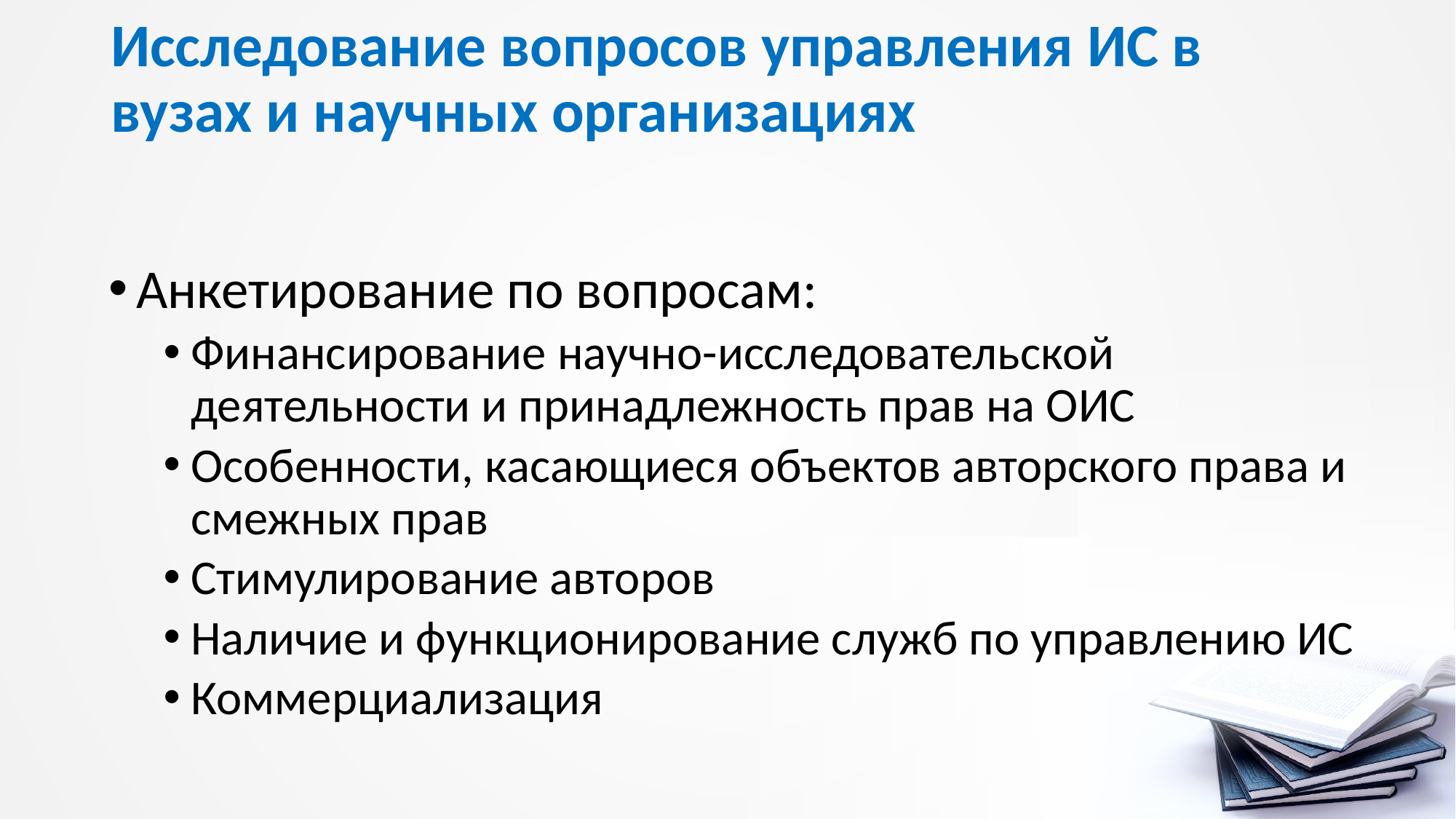

# Исследование вопросов управления ИС в вузах и научных организациях

Анкетирование по вопросам:
Финансирование научно-исследовательской деятельности и принадлежность прав на ОИС
Особенности, касающиеся объектов авторского права и смежных прав
Стимулирование авторов
Наличие и функционирование служб по управлению ИС
Коммерциализация